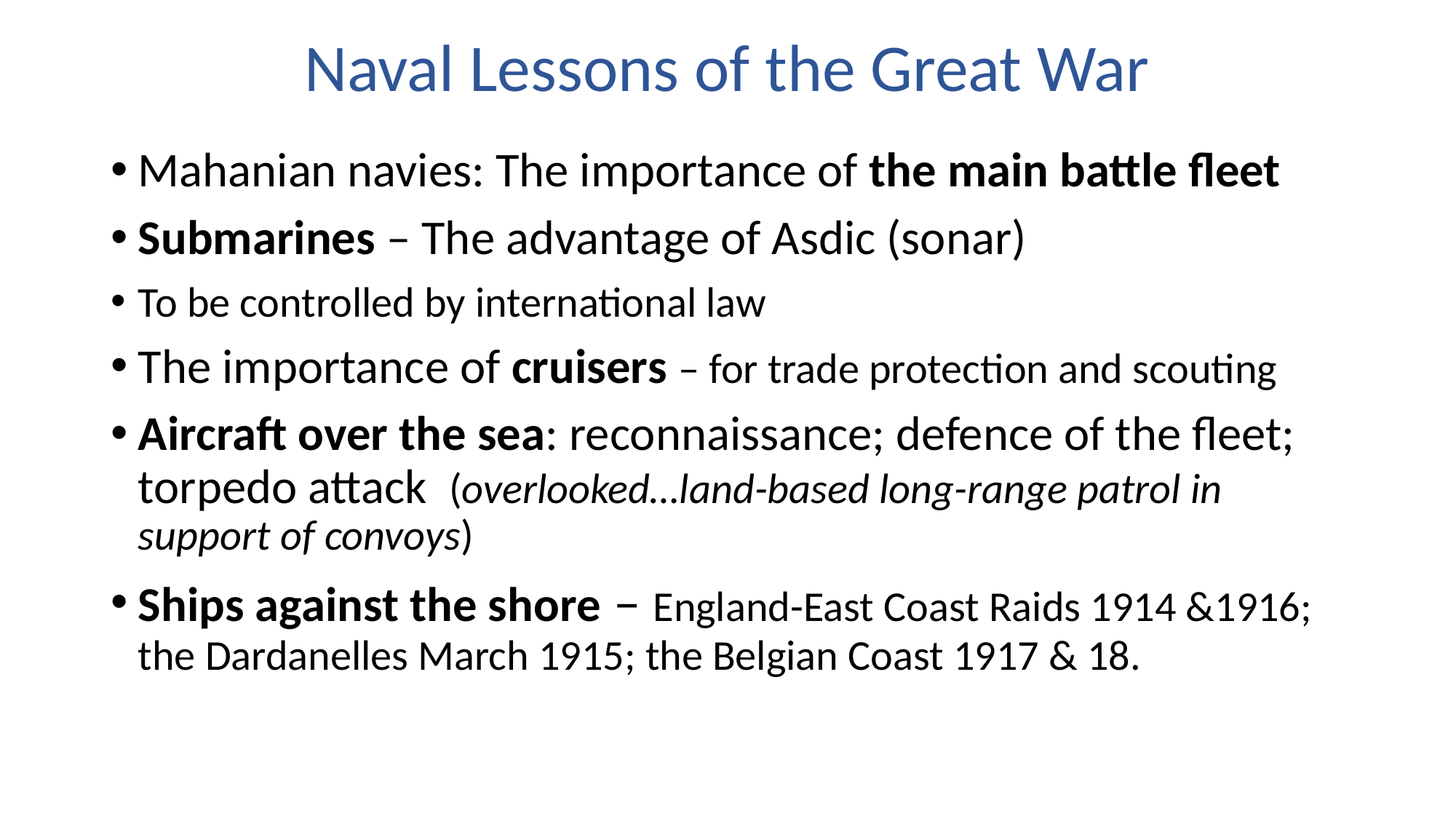

# Naval Lessons of the Great War
Mahanian navies: The importance of the main battle fleet
Submarines – The advantage of Asdic (sonar)
To be controlled by international law
The importance of cruisers – for trade protection and scouting
Aircraft over the sea: reconnaissance; defence of the fleet; torpedo attack  (overlooked…land-based long-range patrol in support of convoys)
Ships against the shore – England-East Coast Raids 1914 &1916; the Dardanelles March 1915; the Belgian Coast 1917 & 18.